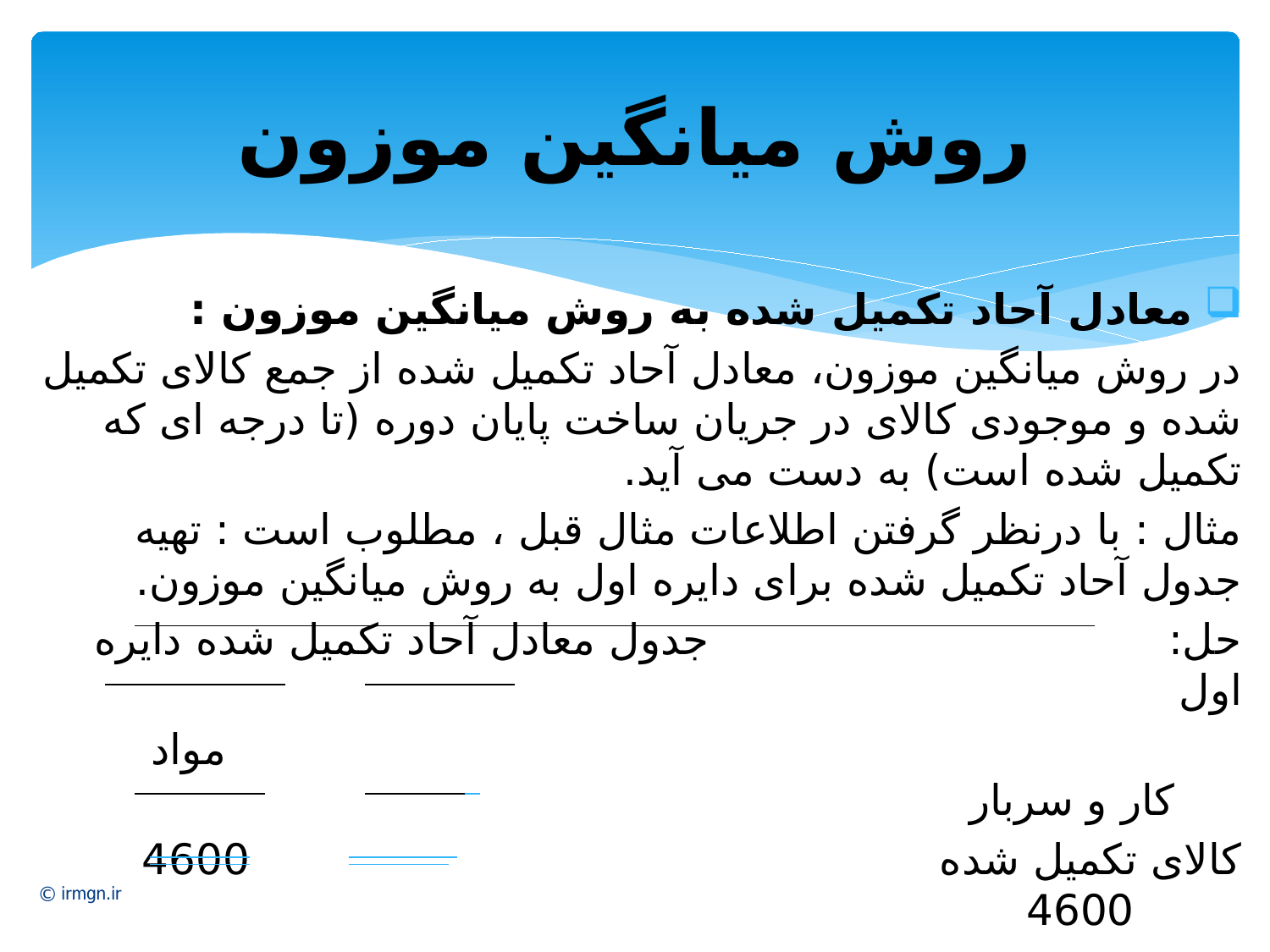

# روش میانگین موزون
 معادل آحاد تکمیل شده به روش میانگین موزون :
در روش میانگین موزون، معادل آحاد تکمیل شده از جمع کالای تکمیل شده و موجودی کالای در جریان ساخت پایان دوره (تا درجه ای که تکمیل شده است) به دست می آید.
مثال : با درنظر گرفتن اطلاعات مثال قبل ، مطلوب است : تهیه جدول آحاد تکمیل شده برای دایره اول به روش میانگین موزون.
حل:                                  جدول معادل آحاد تکمیل شده دایره اول
                                                                           مواد              کار و سربار
کالای تکمیل شده                                                   4600                4600
+ کالای در جریان ساخت پایان دوره                               400                 200
                                                                                        5000                 4800
200=0.50×400

© irmgn.ir